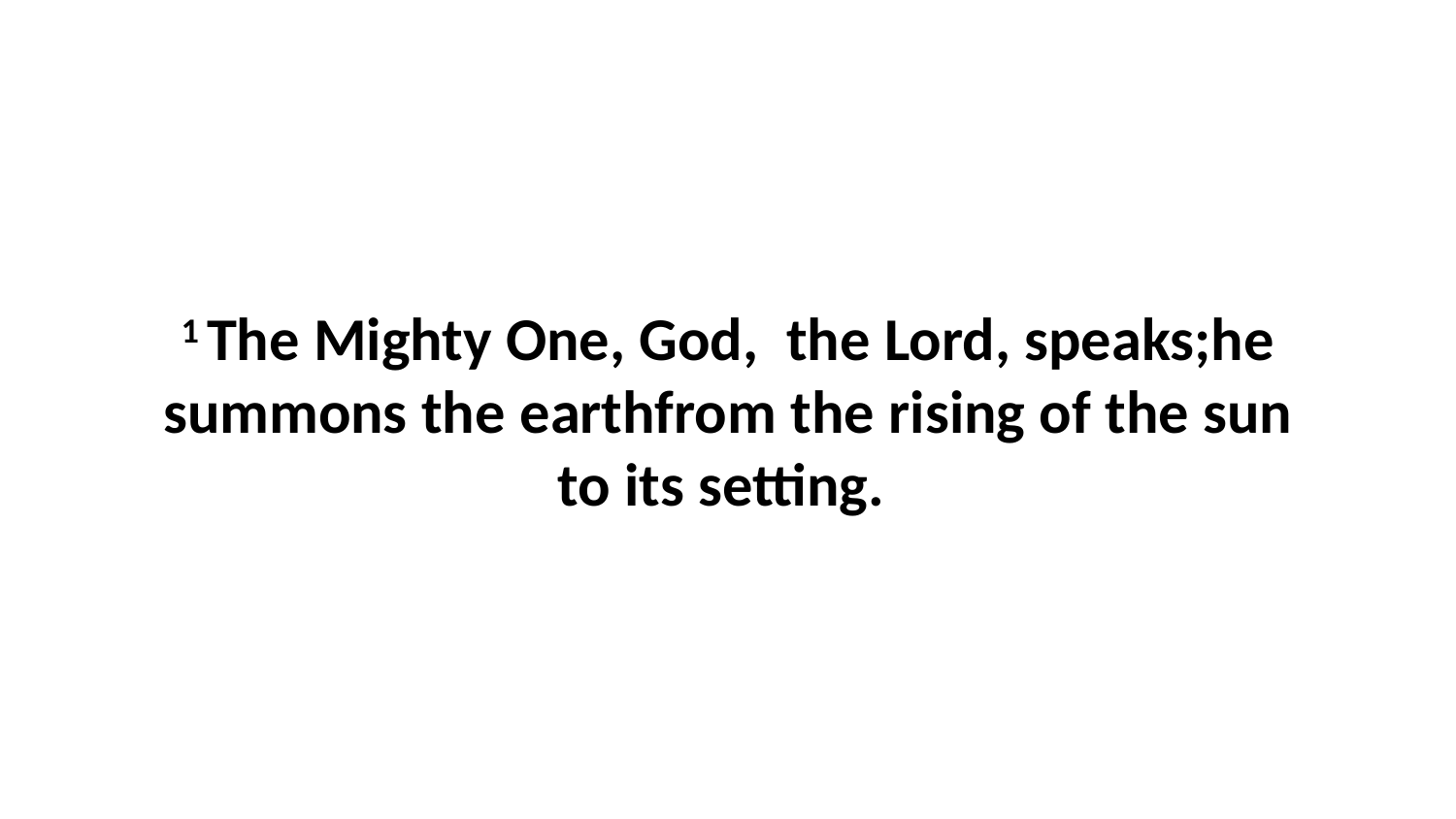

1 The Mighty One, God,  the Lord, speaks;he summons the earthfrom the rising of the sun to its setting.